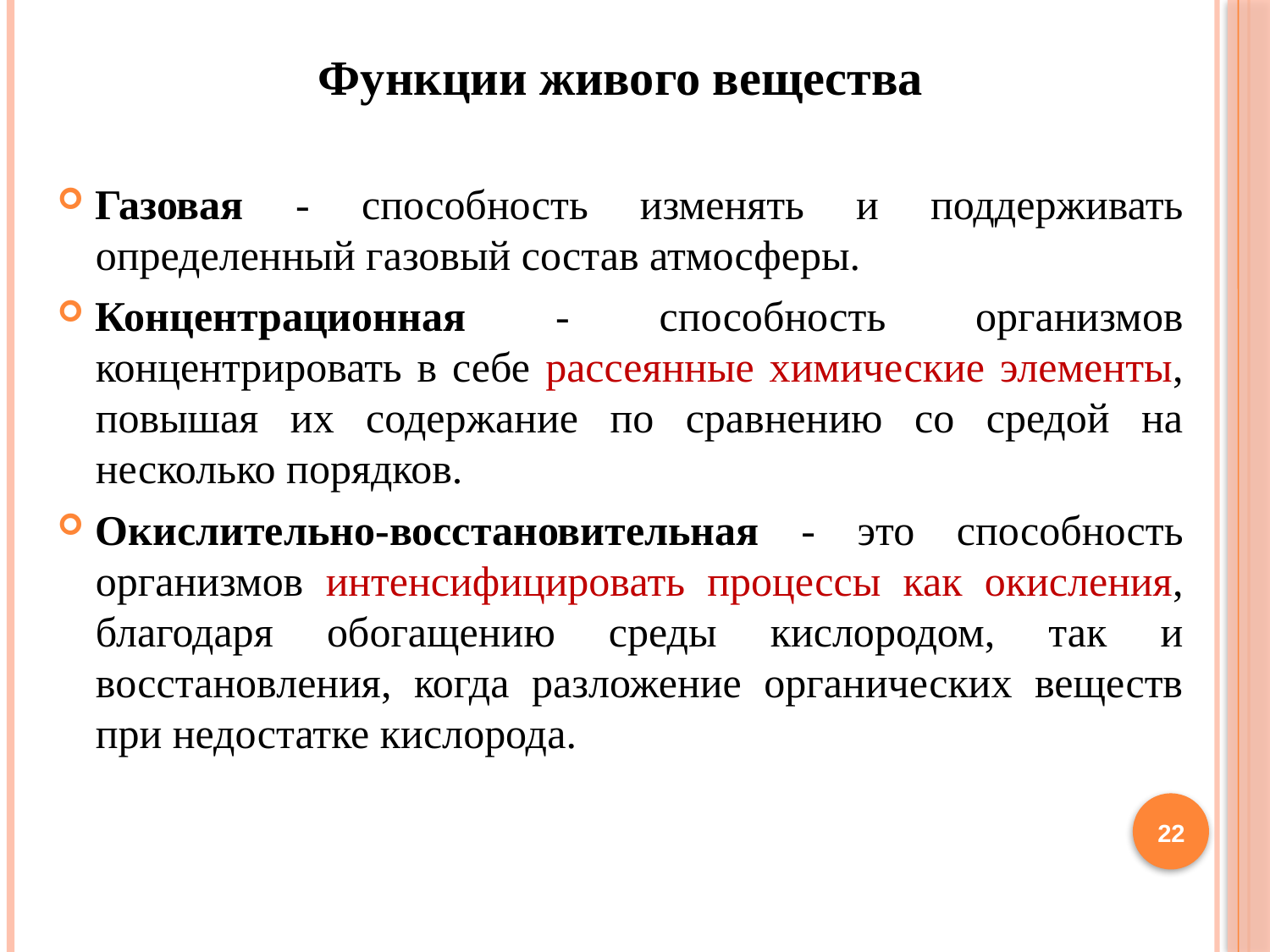

Функции живого вещества

Газовая - способность изменять и поддерживать определенный газовый состав атмосферы.
Концентрационная - способность организмов концентрировать в себе рассеянные химические элементы, повышая их содержание по сравнению со средой на несколько порядков.
Окислительно-восстановительная - это способность организмов интенсифицировать процессы как окисления, благодаря обогащению среды кислородом, так и восстановления, когда разложение органических веществ при недостатке кислорода.
22